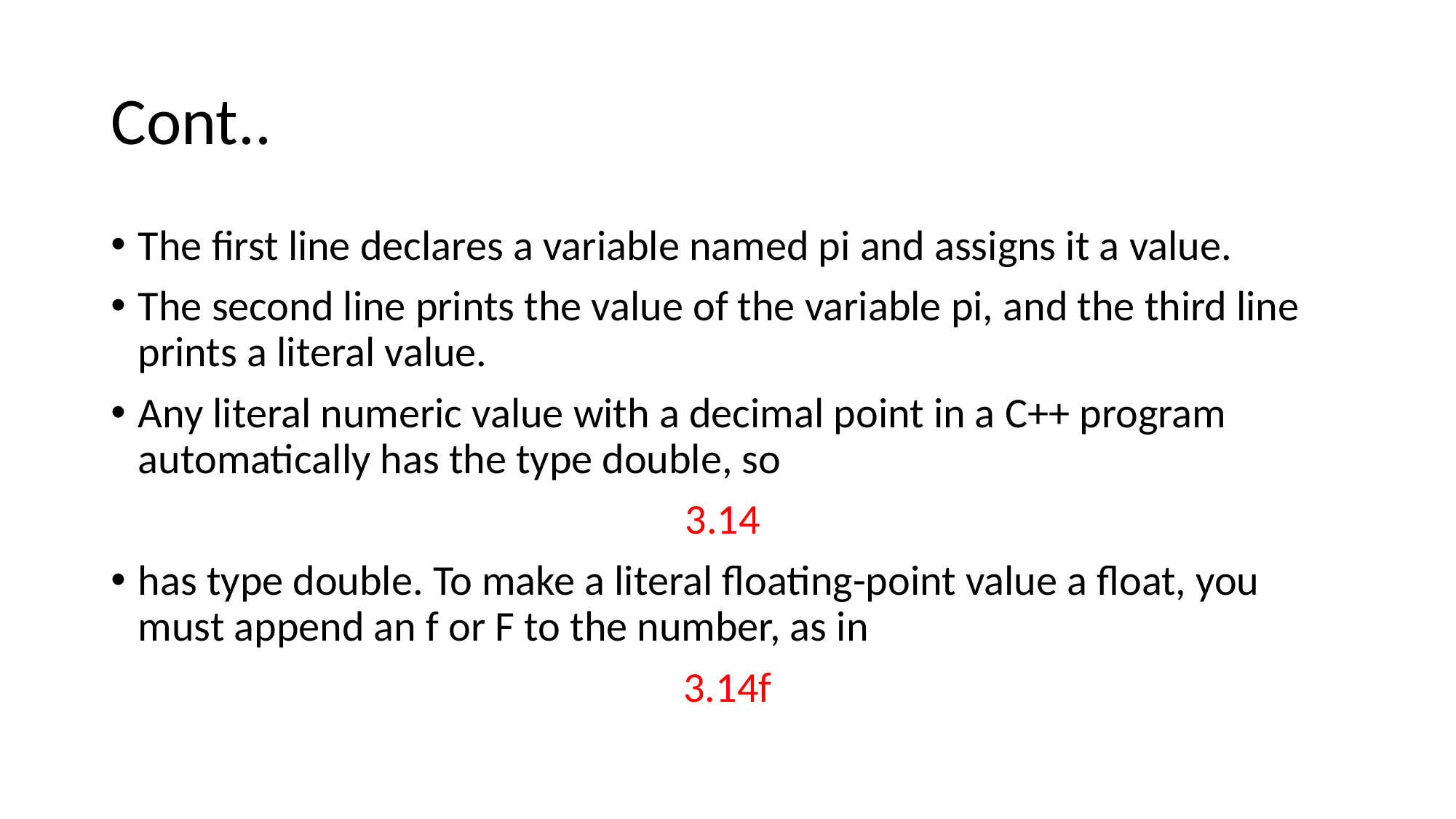

# Cont..
The first line declares a variable named pi and assigns it a value.
The second line prints the value of the variable pi, and the third line prints a literal value.
Any literal numeric value with a decimal point in a C++ program automatically has the type double, so
3.14
has type double. To make a literal floating-point value a float, you must append an f or F to the number, as in
3.14f